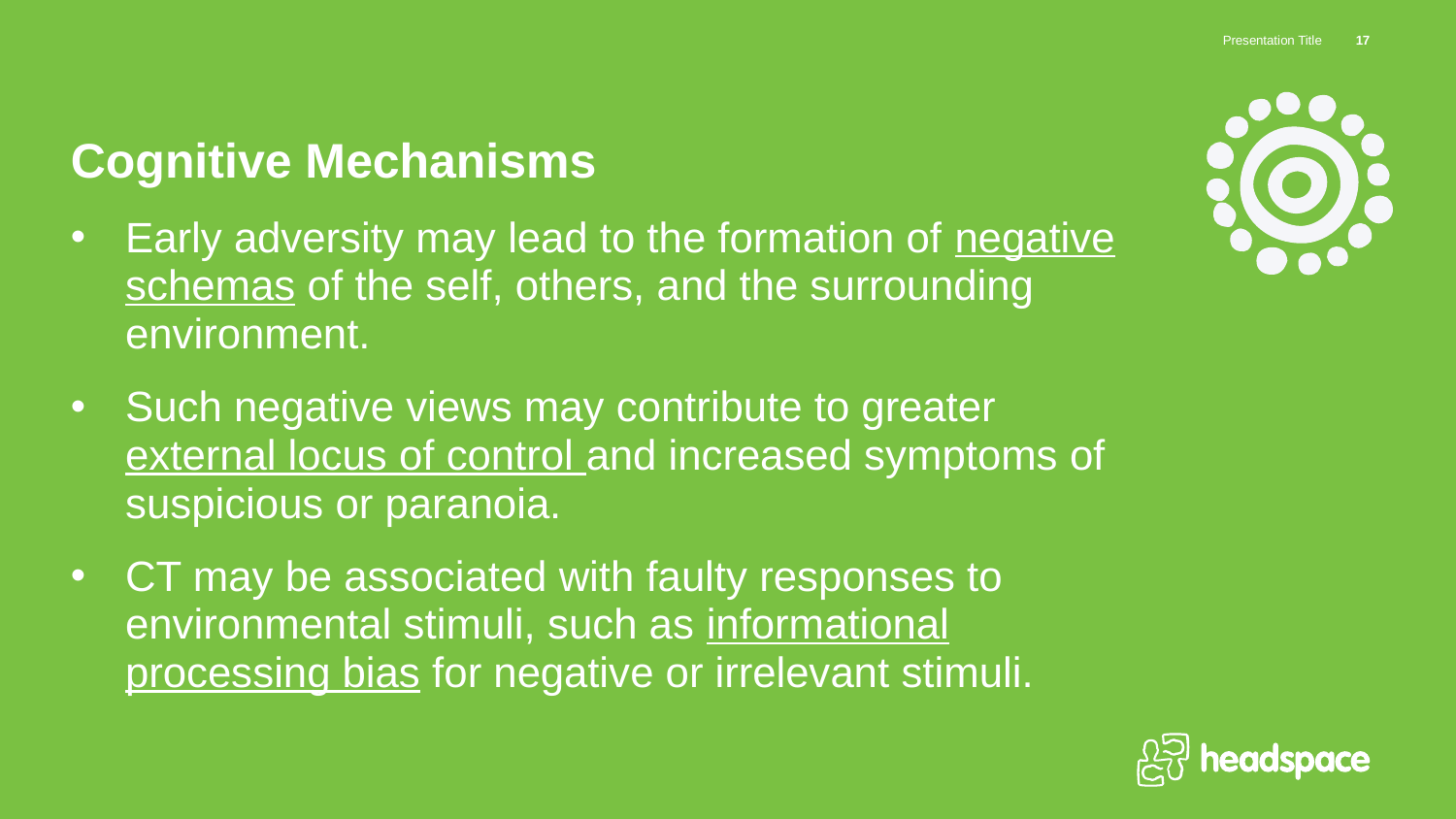

Presentation Title
17
Cognitive Mechanisms
Early adversity may lead to the formation of negative schemas of the self, others, and the surrounding environment.
Such negative views may contribute to greater external locus of control and increased symptoms of suspicious or paranoia.
CT may be associated with faulty responses to environmental stimuli, such as informational processing bias for negative or irrelevant stimuli.